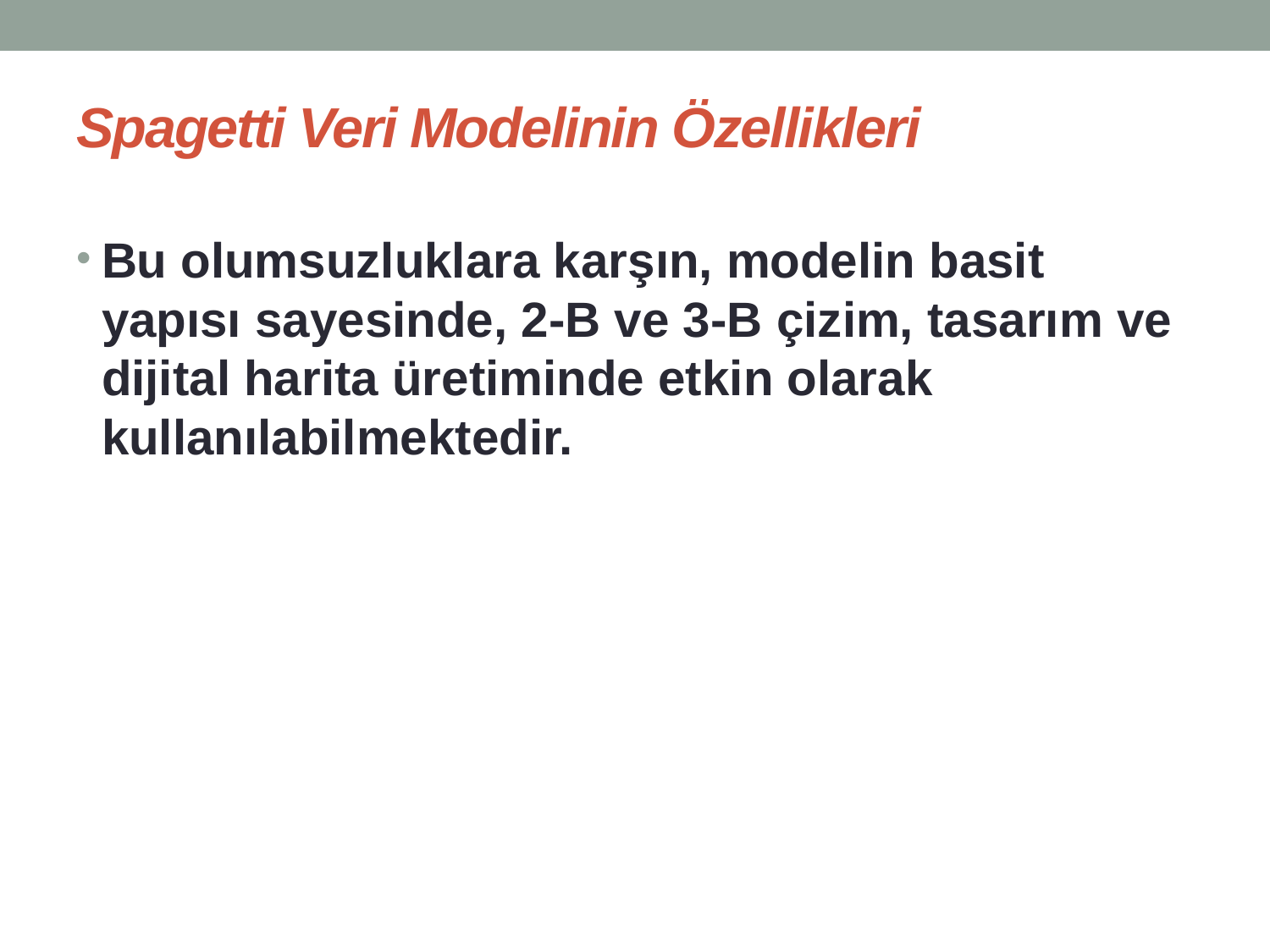

# Spagetti Veri Modelinin Özellikleri
Bu olumsuzluklara karşın, modelin basit yapısı sayesinde, 2-B ve 3-B çizim, tasarım ve dijital harita üretiminde etkin olarak kullanılabilmektedir.